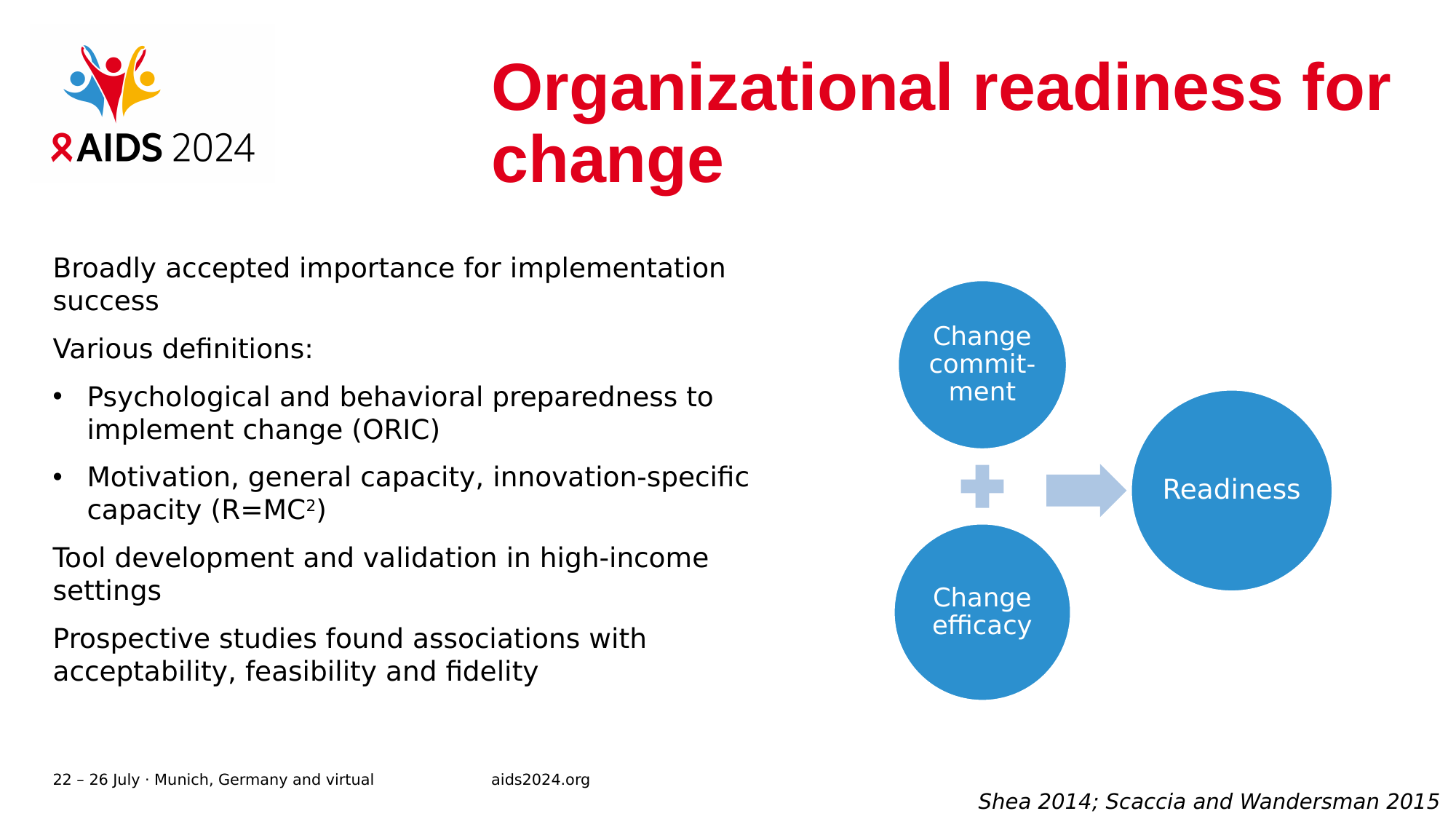

# Organizational readiness for change
Change commit-ment

Change efficacy

Readiness
Broadly accepted importance for implementation success
Various definitions:
Psychological and behavioral preparedness to implement change (ORIC)
Motivation, general capacity, innovation-specific capacity (R=MC2)
Tool development and validation in high-income settings
Prospective studies found associations with acceptability, feasibility and fidelity

Shea 2014; Scaccia and Wandersman 2015